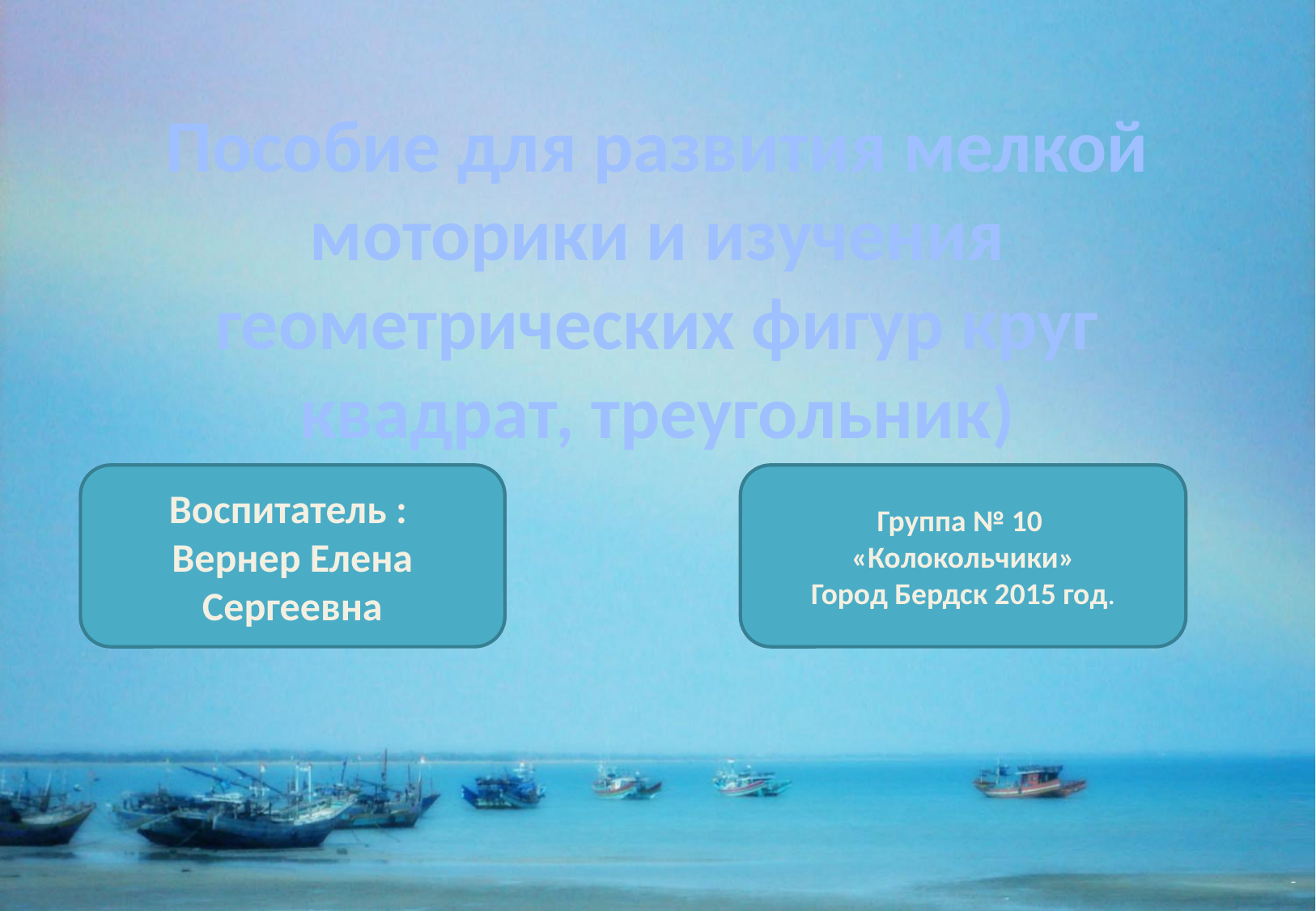

# Пособие для развития мелкой моторики и изучения геометрических фигур круг квадрат, треугольник)
Воспитатель :
Вернер Елена Сергеевна
Группа № 10
«Колокольчики»
Город Бердск 2015 год.